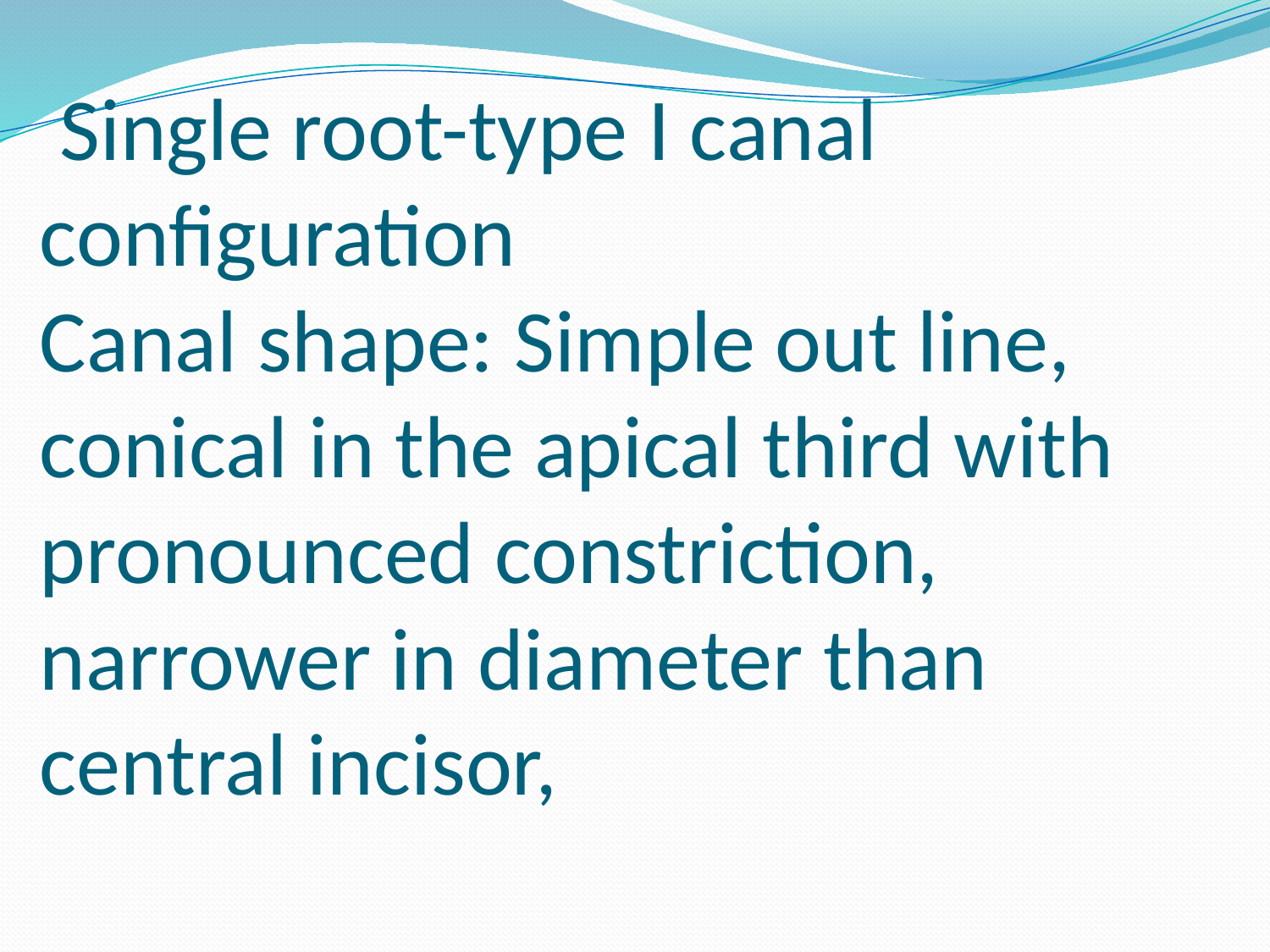

# Single root-type I canal configuration Canal shape: Simple out line, conical in the apical third with pronounced constriction, narrower in diameter than central incisor,